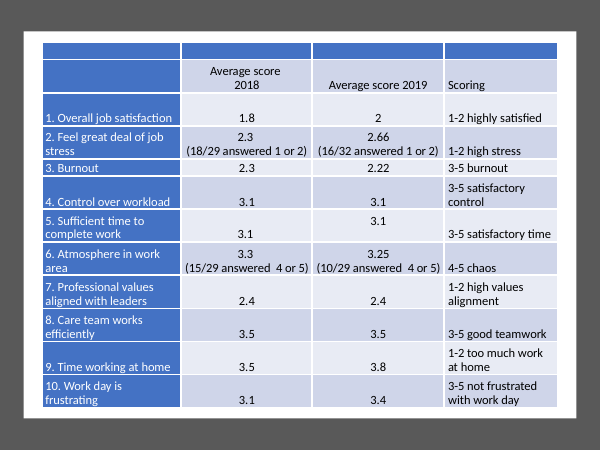

|  |  |  |  |
| --- | --- | --- | --- |
|  | Average score 2018 | Average score 2019 | Scoring |
| 1. Overall job satisfaction | 1.8 | 2 | 1-2 highly satisfied |
| 2. Feel great deal of job stress | 2.3 (18/29 answered 1 or 2) | 2.66 (16/32 answered 1 or 2) | 1-2 high stress |
| 3. Burnout | 2.3 | 2.22 | 3-5 burnout |
| 4. Control over workload | 3.1 | 3.1 | 3-5 satisfactory control |
| 5. Sufficient time to complete work | 3.1 | 3.1 | 3-5 satisfactory time |
| 6. Atmosphere in work area | 3.3 (15/29 answered 4 or 5) | 3.25 (10/29 answered 4 or 5) | 4-5 chaos |
| 7. Professional values aligned with leaders | 2.4 | 2.4 | 1-2 high values alignment |
| 8. Care team works efficiently | 3.5 | 3.5 | 3-5 good teamwork |
| 9. Time working at home | 3.5 | 3.8 | 1-2 too much work at home |
| 10. Work day is frustrating | 3.1 | 3.4 | 3-5 not frustrated with work day |